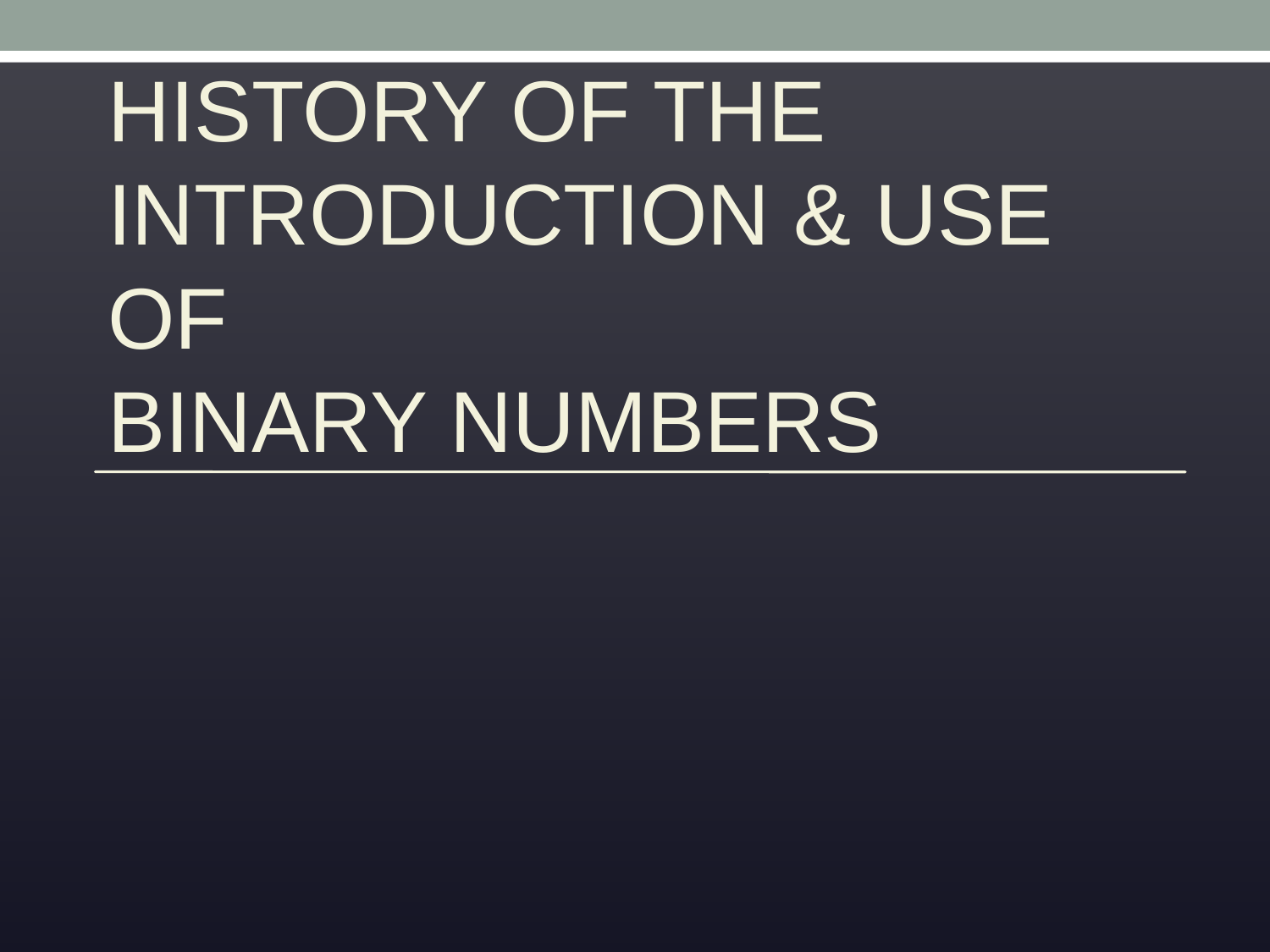

# HISTORY OF THE INTRODUCTION & USE OF BINARY NUMBERS